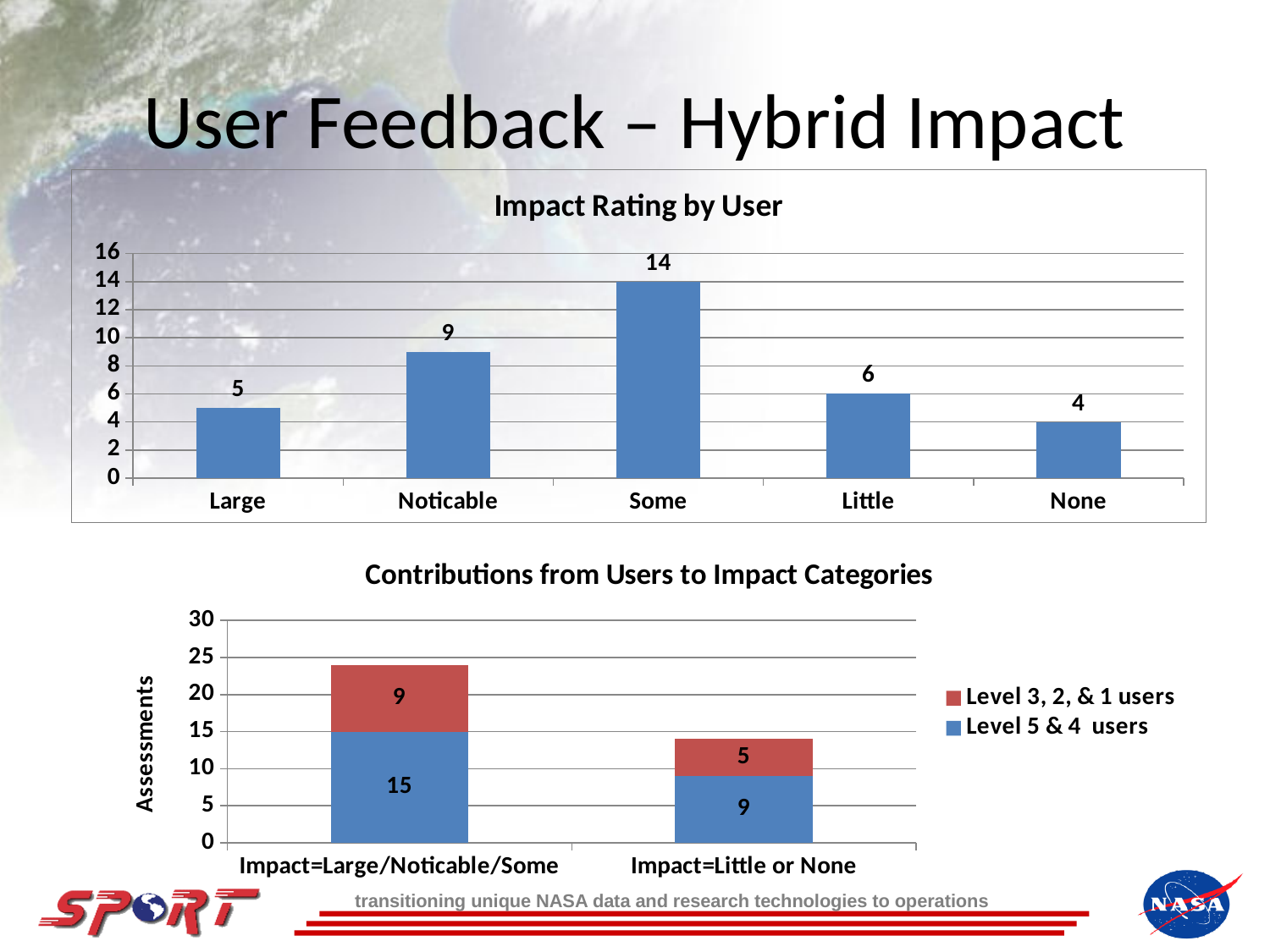

# User Feedback – Hybrid Impact

### Chart: Impact Rating by User

| Category |  |
|---|---|
| Large | 5.0 |
| Noticable | 9.0 |
| Some | 14.0 |
| Little | 6.0 |
| None | 4.0 |

### Chart: Contributions from Users to Impact Categories

| Category | Level 5 & 4  users | Level 3, 2, & 1 users |
|---|---|---|
| Impact=Large/Noticable/Some | 15.0 | 9.0 |
| Impact=Little or None | 9.0 | 5.0 |